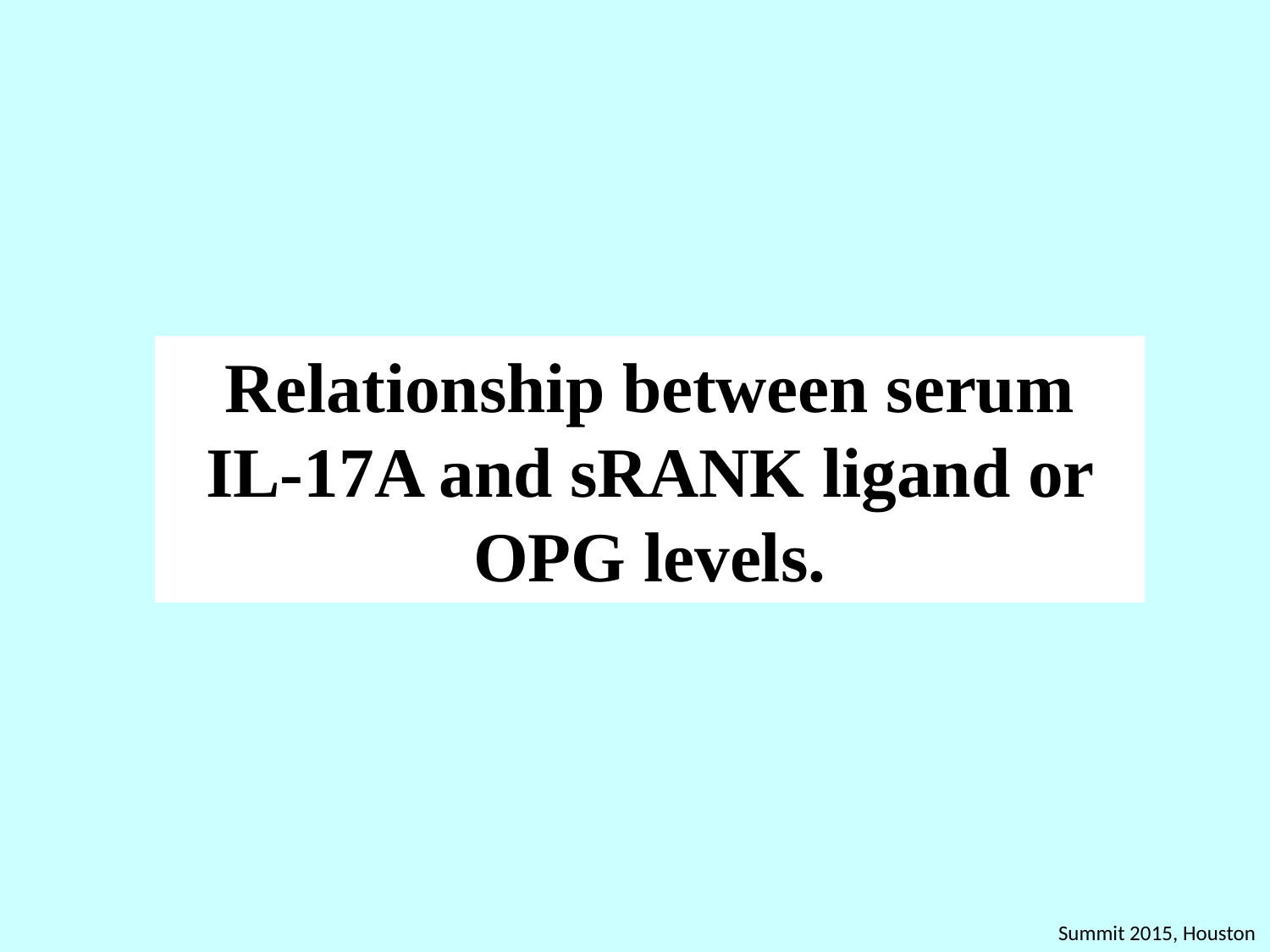

Relationship between serum IL-17A and sRANK ligand or OPG levels.
Summit 2015, Houston